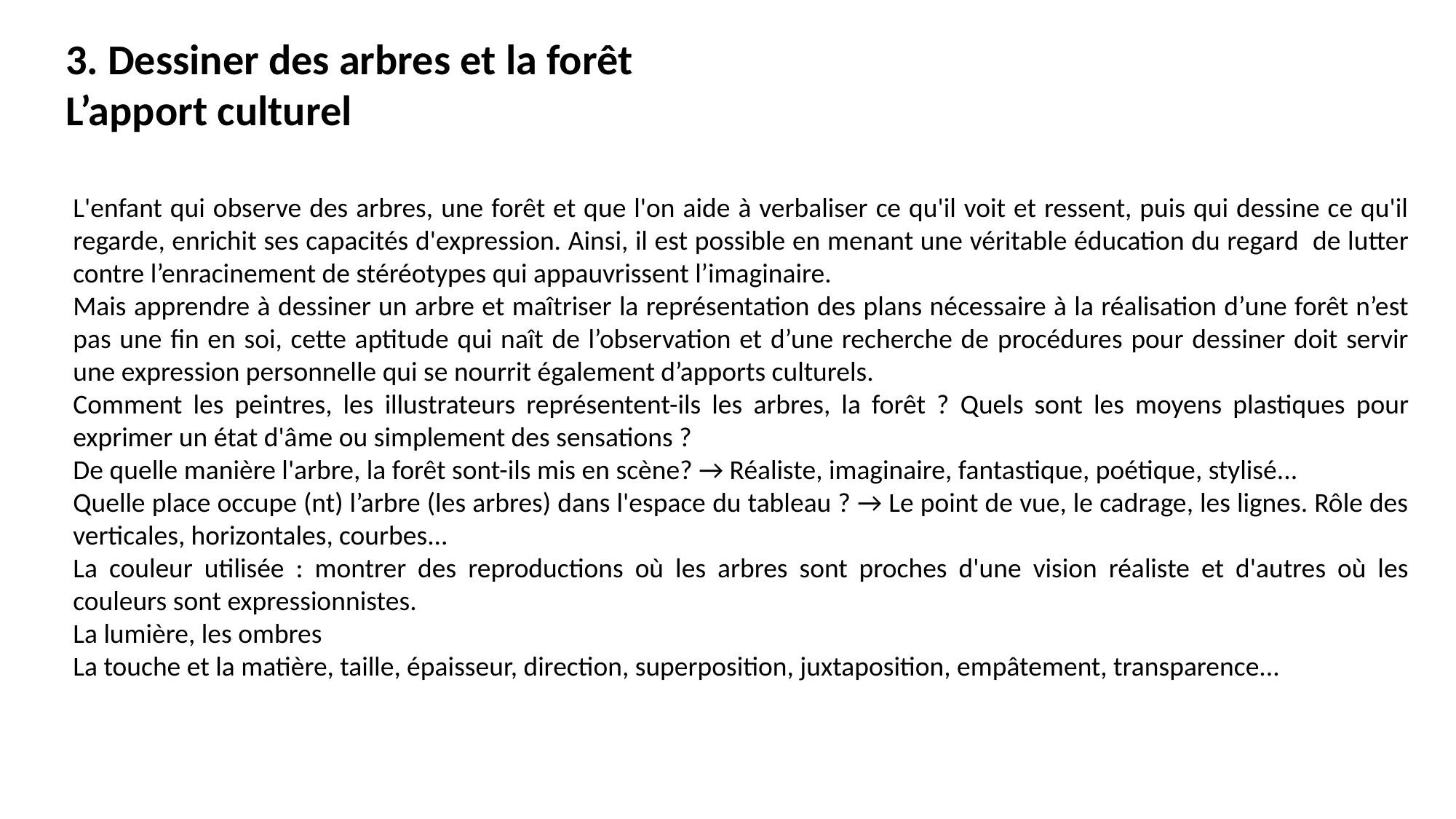

3. Dessiner des arbres et la forêt
L’apport culturel

L'enfant qui observe des arbres, une forêt et que l'on aide à verbaliser ce qu'il voit et ressent, puis qui dessine ce qu'il regarde, enrichit ses capacités d'expression. Ainsi, il est possible en menant une véritable éducation du regard  de lutter contre l’enracinement de stéréotypes qui appauvrissent l’imaginaire.
Mais apprendre à dessiner un arbre et maîtriser la représentation des plans nécessaire à la réalisation d’une forêt n’est pas une fin en soi, cette aptitude qui naît de l’observation et d’une recherche de procédures pour dessiner doit servir une expression personnelle qui se nourrit également d’apports culturels.
Comment les peintres, les illustrateurs représentent-ils les arbres, la forêt ? Quels sont les moyens plastiques pour exprimer un état d'âme ou simplement des sensations ?
De quelle manière l'arbre, la forêt sont-ils mis en scène? → Réaliste, imaginaire, fantastique, poétique, stylisé...
Quelle place occupe (nt) l’arbre (les arbres) dans l'espace du tableau ? → Le point de vue, le cadrage, les lignes. Rôle des verticales, horizontales, courbes...
La couleur utilisée : montrer des reproductions où les arbres sont proches d'une vision réaliste et d'autres où les couleurs sont expressionnistes.
La lumière, les ombres
La touche et la matière, taille, épaisseur, direction, superposition, juxtaposition, empâtement, transparence...